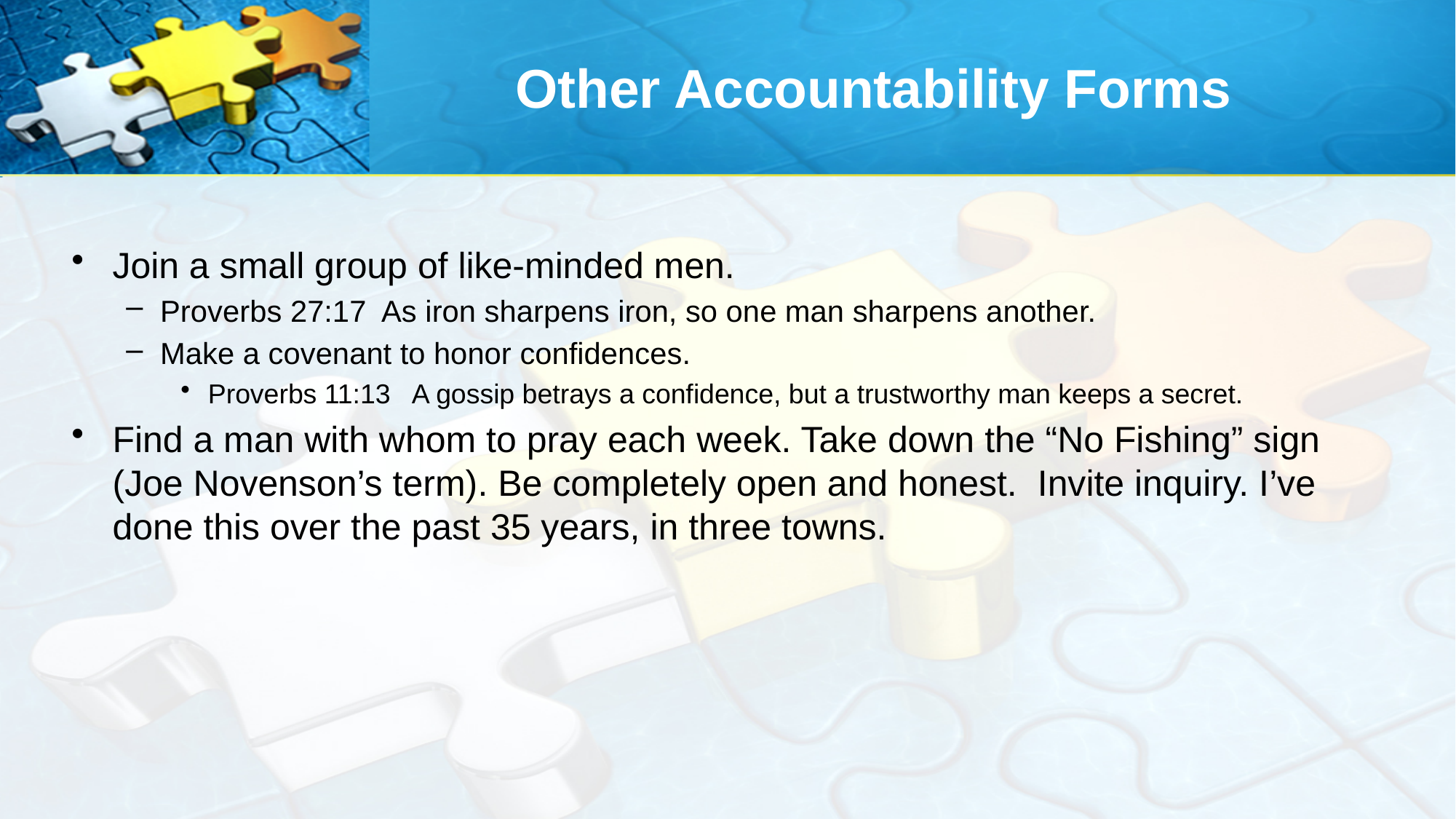

# Other Accountability Forms
Join a small group of like-minded men.
Proverbs 27:17  As iron sharpens iron, so one man sharpens another.
Make a covenant to honor confidences.
Proverbs 11:13   A gossip betrays a confidence, but a trustworthy man keeps a secret.
Find a man with whom to pray each week. Take down the “No Fishing” sign (Joe Novenson’s term). Be completely open and honest.  Invite inquiry. I’ve done this over the past 35 years, in three towns.